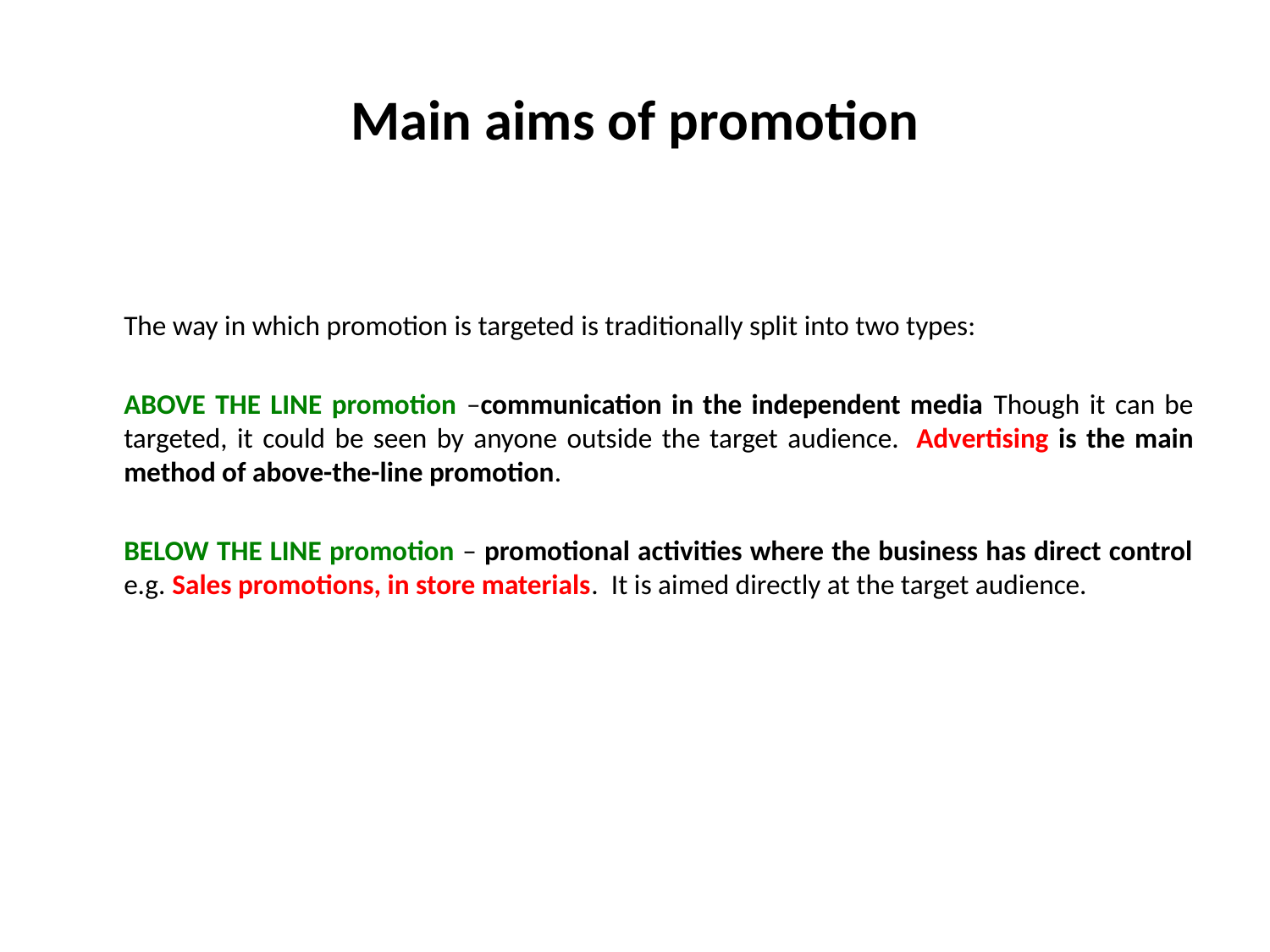

# Main aims of promotion

The way in which promotion is targeted is traditionally split into two types:

ABOVE THE LINE promotion –communication in the independent media Though it can be targeted, it could be seen by anyone outside the target audience.  Advertising is the main method of above-the-line promotion.

BELOW THE LINE promotion – promotional activities where the business has direct control e.g. Sales promotions, in store materials.  It is aimed directly at the target audience.